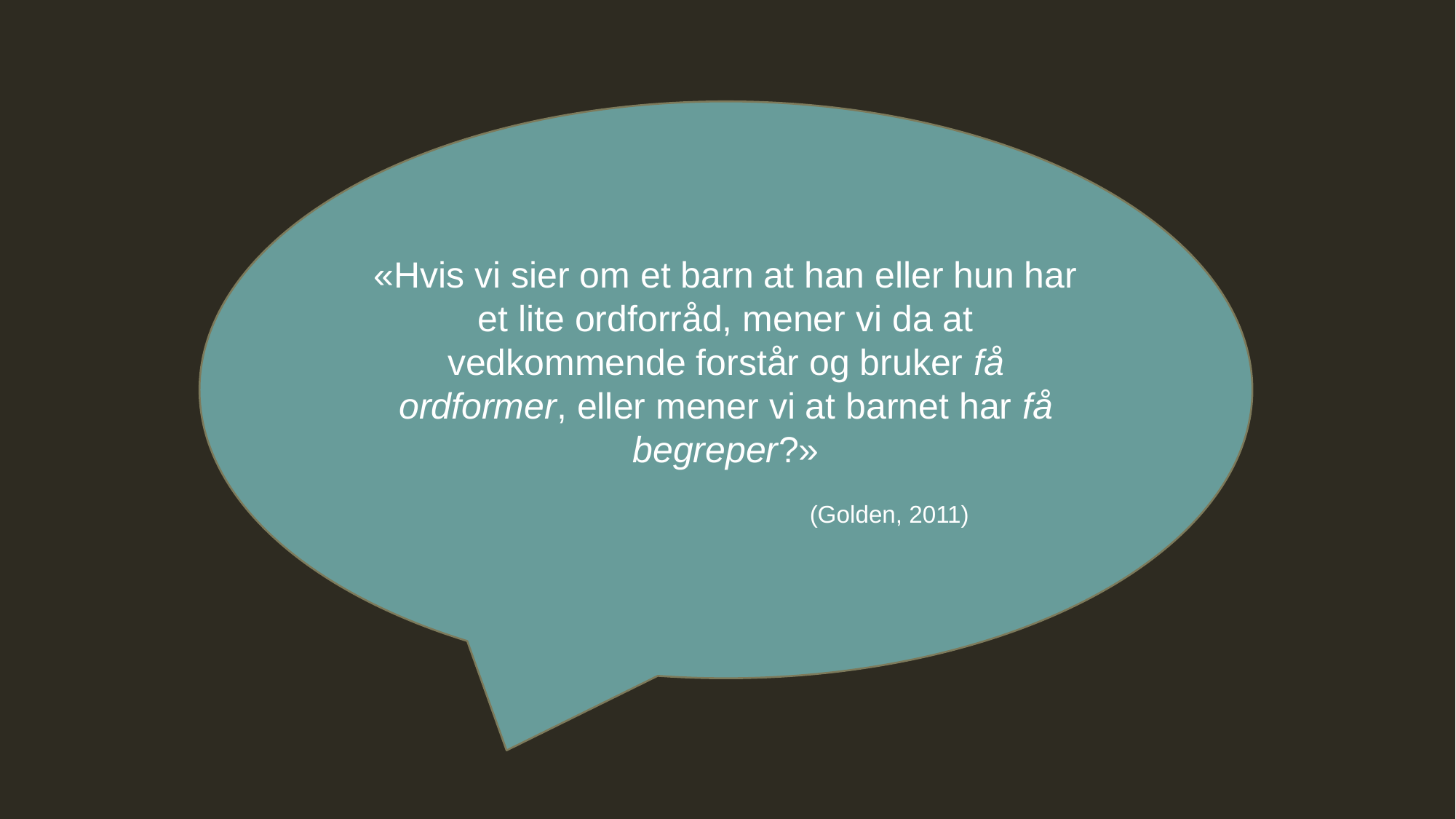

«Hvis vi sier om et barn at han eller hun har et lite ordforråd, mener vi da at vedkommende forstår og bruker få ordformer, eller mener vi at barnet har få begreper?»
									(Golden, 2011)